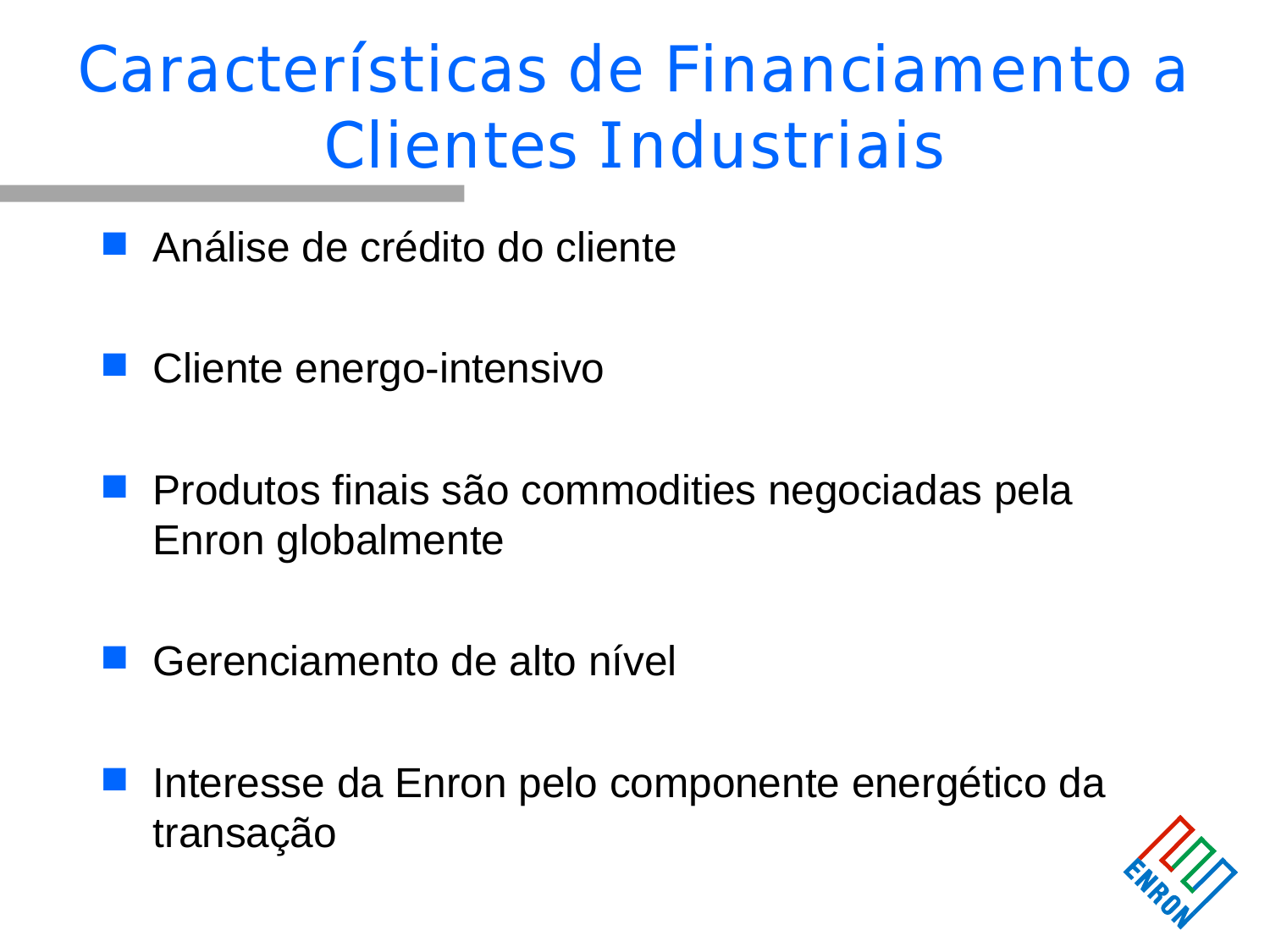

# Características de Financiamento a Clientes Industriais
Análise de crédito do cliente

Cliente energo-intensivo

Produtos finais são commodities negociadas pela Enron globalmente

Gerenciamento de alto nível

Interesse da Enron pelo componente energético da transação